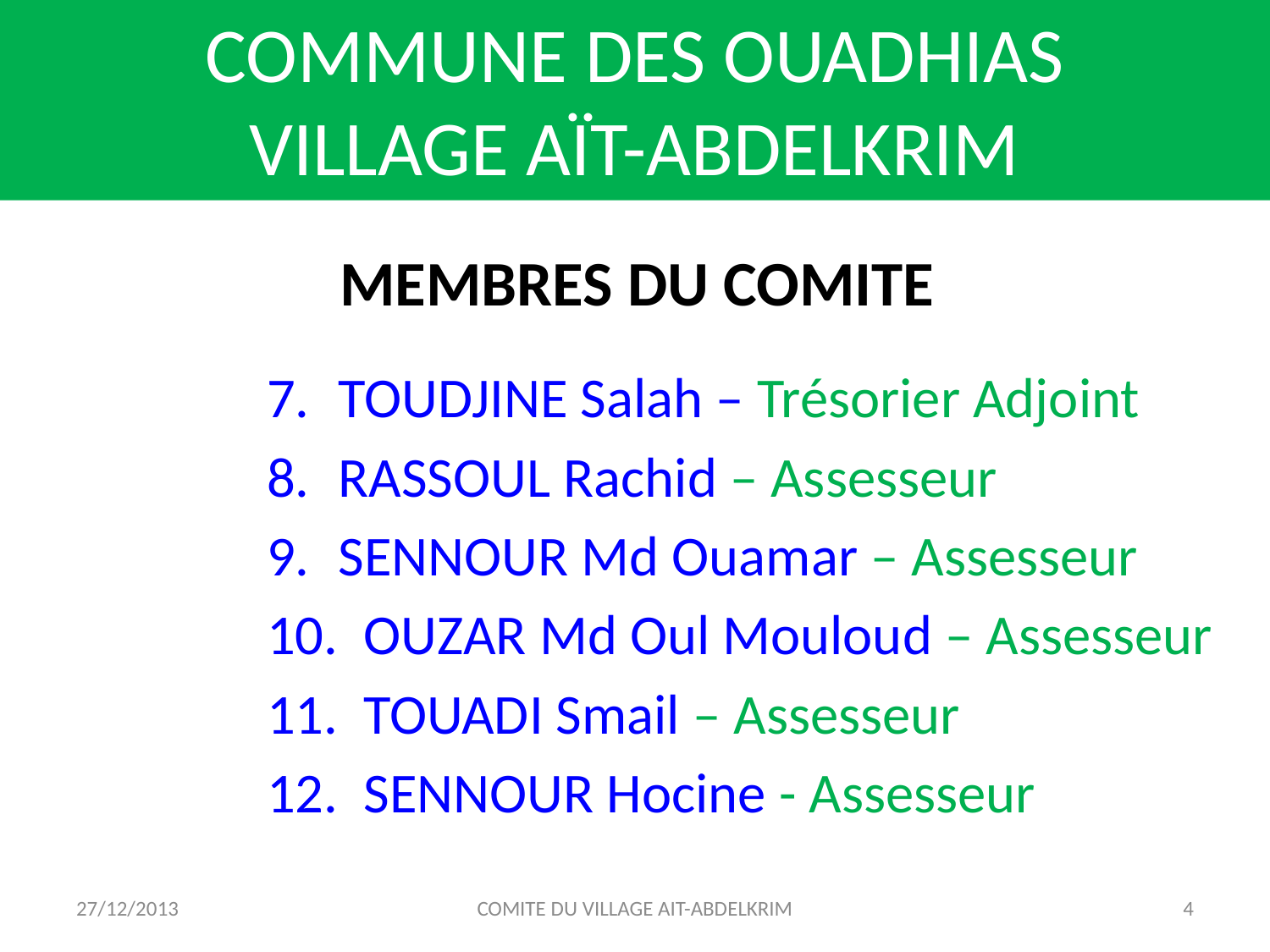

COMMUNE DES OUADHIAS
VILLAGE AÏT-ABDELKRIM
MEMBRES DU COMITE

TOUDJINE Salah – Trésorier Adjoint
RASSOUL Rachid – Assesseur
SENNOUR Md Ouamar – Assesseur
  OUZAR Md Oul Mouloud – Assesseur
  TOUADI Smail – Assesseur
  SENNOUR Hocine - Assesseur

27/12/2013
COMITE DU VILLAGE AIT-ABDELKRIM
4